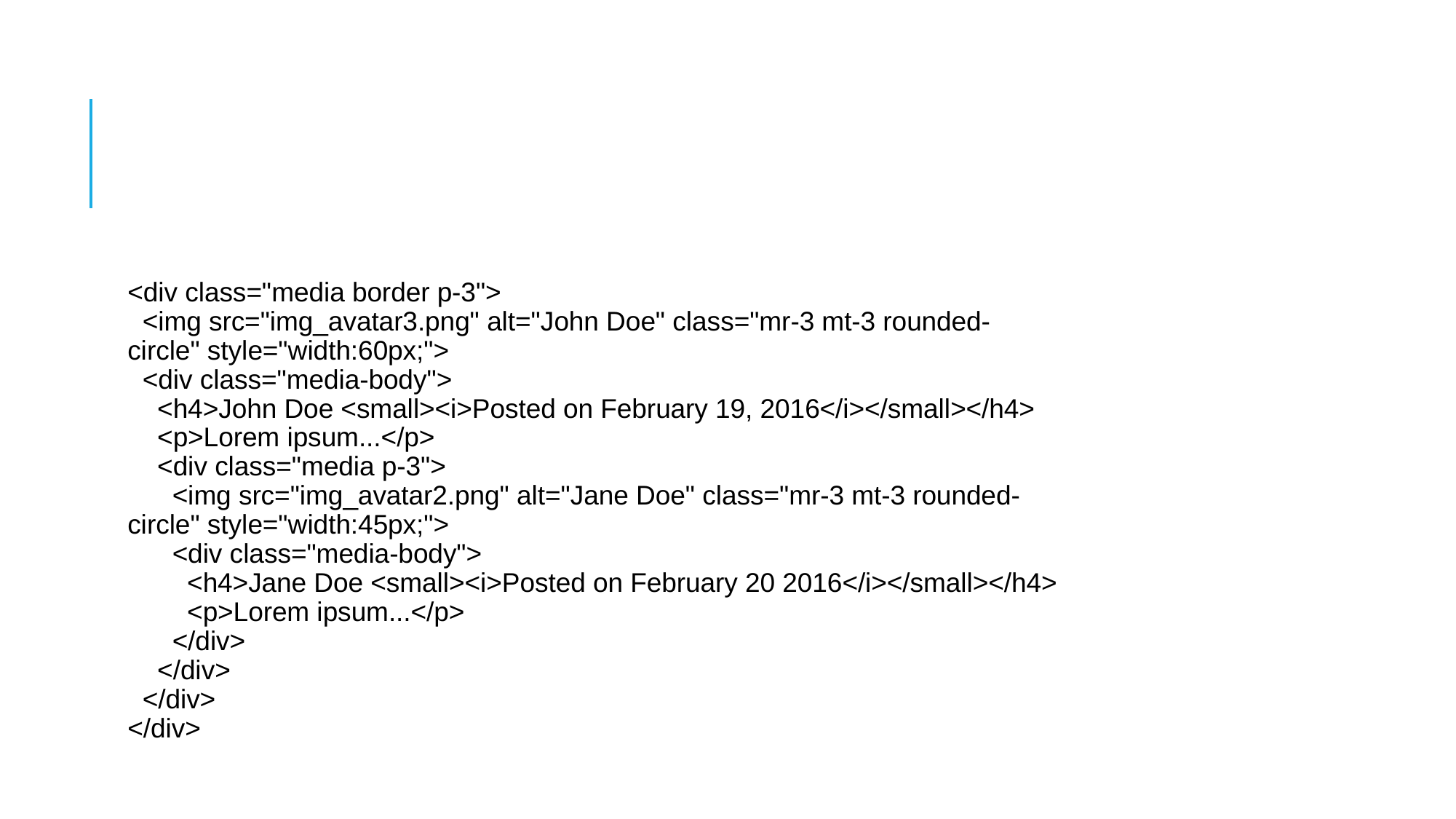

#
<div class="media border p-3">
  <img src="img_avatar3.png" alt="John Doe" class="mr-3 mt-3 rounded-circle" style="width:60px;">
  <div class="media-body">
    <h4>John Doe <small><i>Posted on February 19, 2016</i></small></h4>
    <p>Lorem ipsum...</p>
    <div class="media p-3">
      <img src="img_avatar2.png" alt="Jane Doe" class="mr-3 mt-3 rounded-circle" style="width:45px;">
      <div class="media-body">
        <h4>Jane Doe <small><i>Posted on February 20 2016</i></small></h4>
        <p>Lorem ipsum...</p>
      </div>
    </div>  
  </div>
</div>